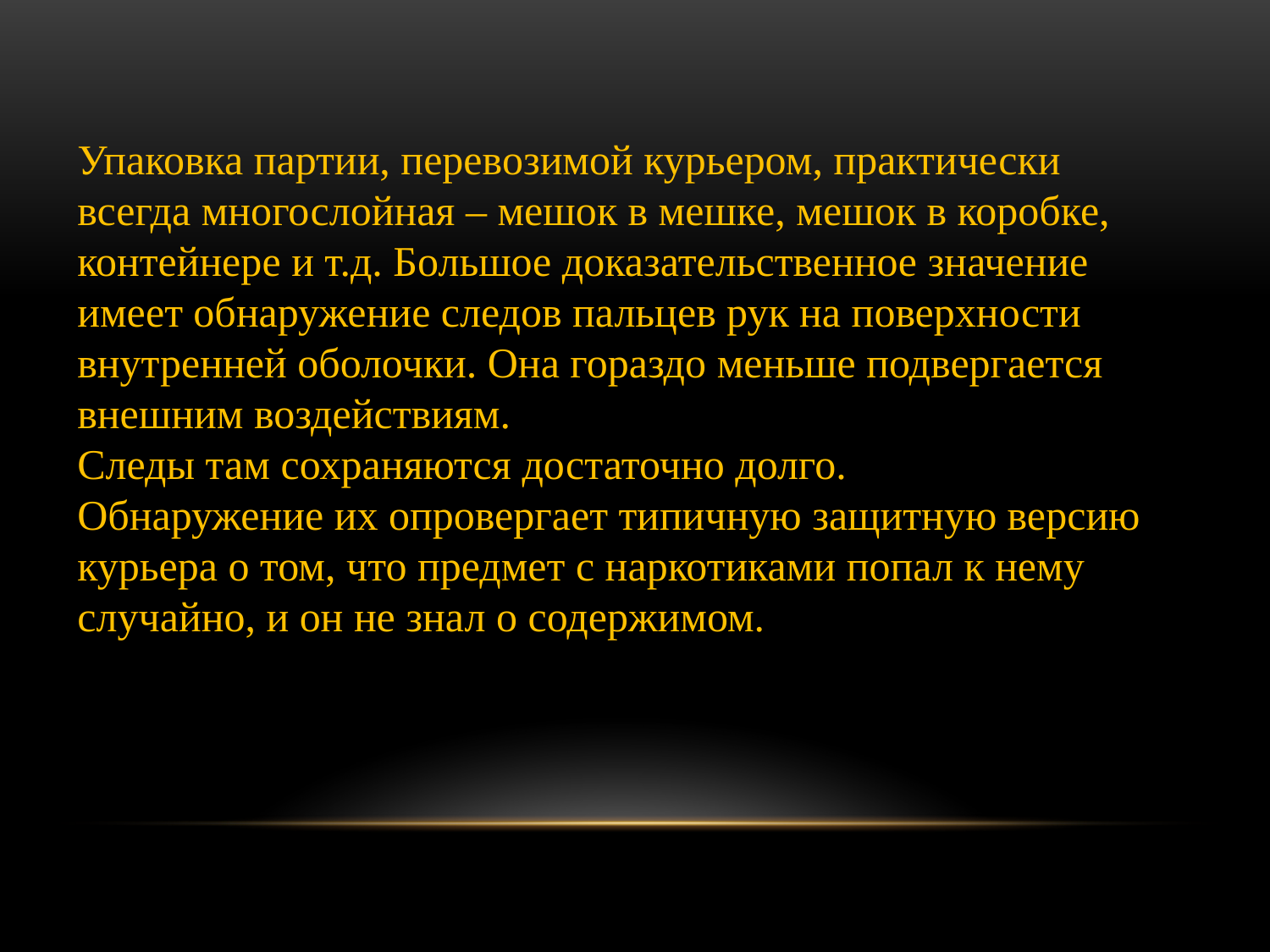

Упаковка партии, перевозимой курьером, практически всегда многослойная – мешок в мешке, мешок в коробке, контейнере и т.д. Большое доказательственное значение имеет обнаружение следов пальцев рук на поверхности внутренней оболочки. Она гораздо меньше подвергается внешним воздействиям.
Следы там сохраняются достаточно долго.
Обнаружение их опровергает типичную защитную версию курьера о том, что предмет с наркотиками попал к нему случайно, и он не знал о содержимом.